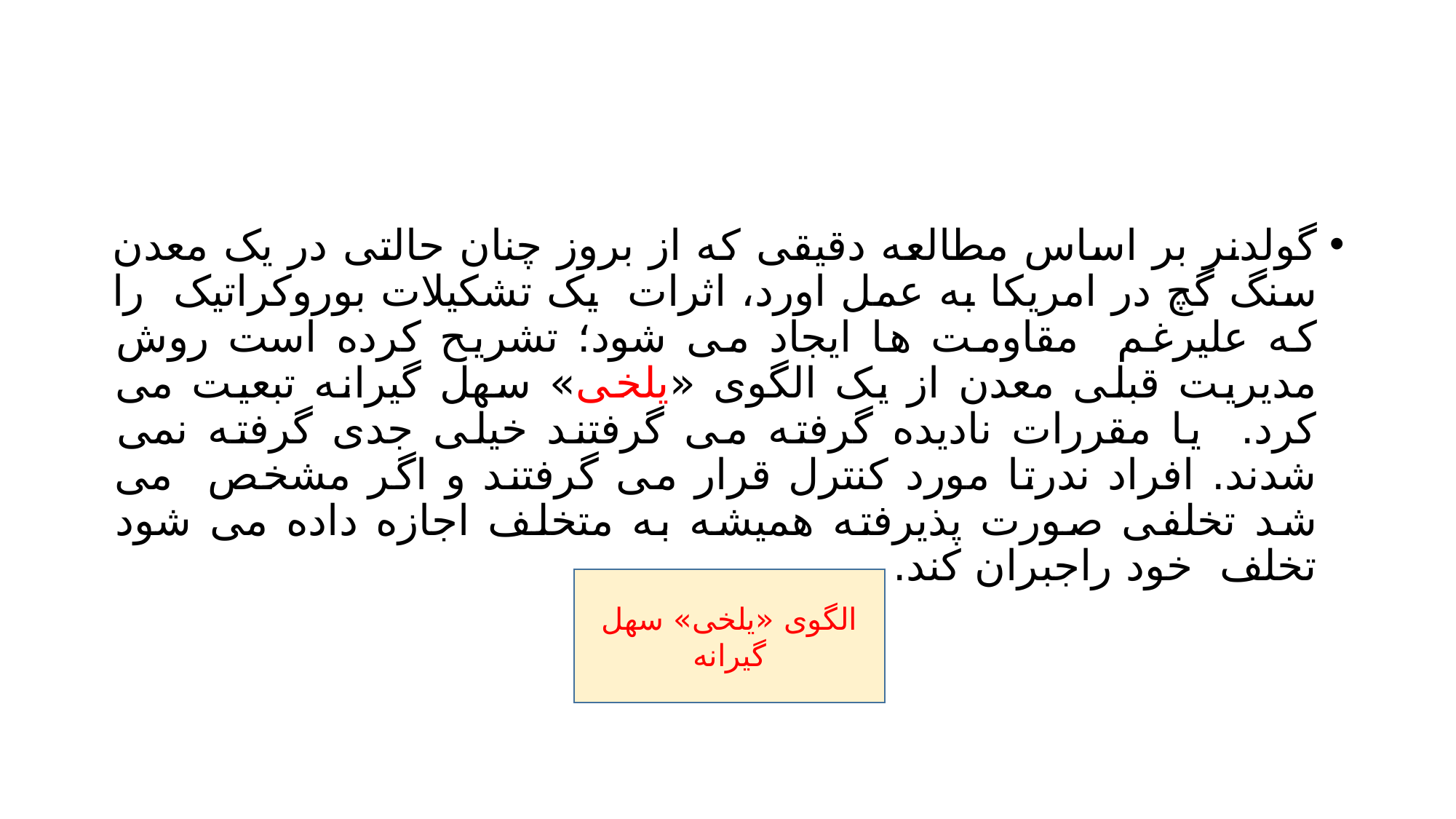

#
گولدنر بر اساس مطالعه دقیقی که از بروز چنان حالتی در یک معدن سنگ گچ در امریکا به عمل اورد، اثرات  یک تشکیلات بوروکراتیک  را که علیرغم  مقاومت ها ایجاد می شود؛ تشریح کرده است روش مدیریت قبلی معدن از یک الگوی «یلخی» سهل گیرانه تبعیت می کرد.  یا مقررات نادیده گرفته می گرفتند خیلی جدی گرفته نمی شدند. افراد ندرتا مورد کنترل قرار می گرفتند و اگر مشخص  می شد تخلفی صورت پذیرفته همیشه به متخلف اجازه داده می شود تخلف  خود راجبران کند.
الگوی «یلخی» سهل گیرانه